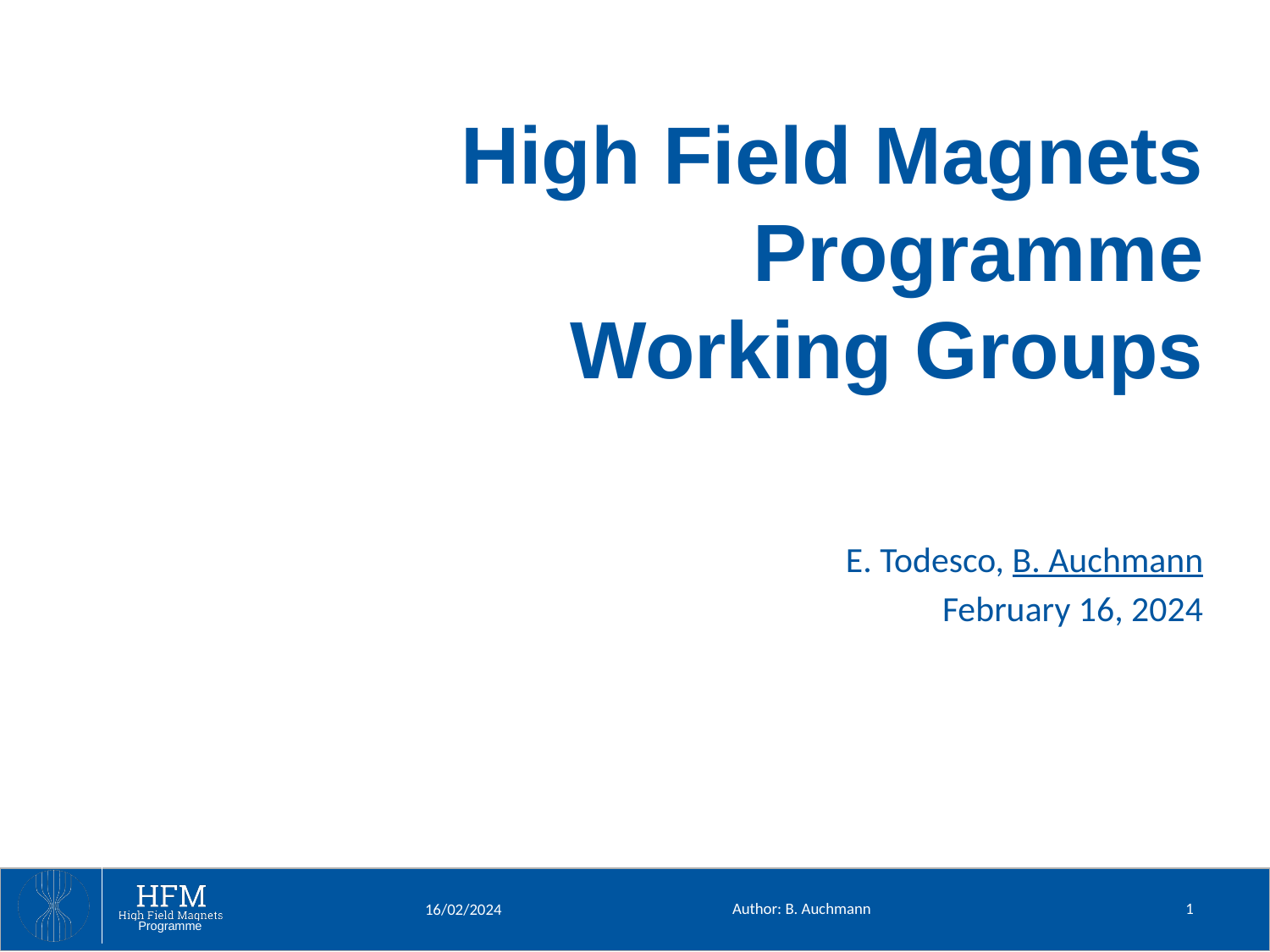

# High Field Magnets Programme Working Groups
E. Todesco, B. Auchmann
February 16, 2024
Author: B. Auchmann
1
16/02/2024